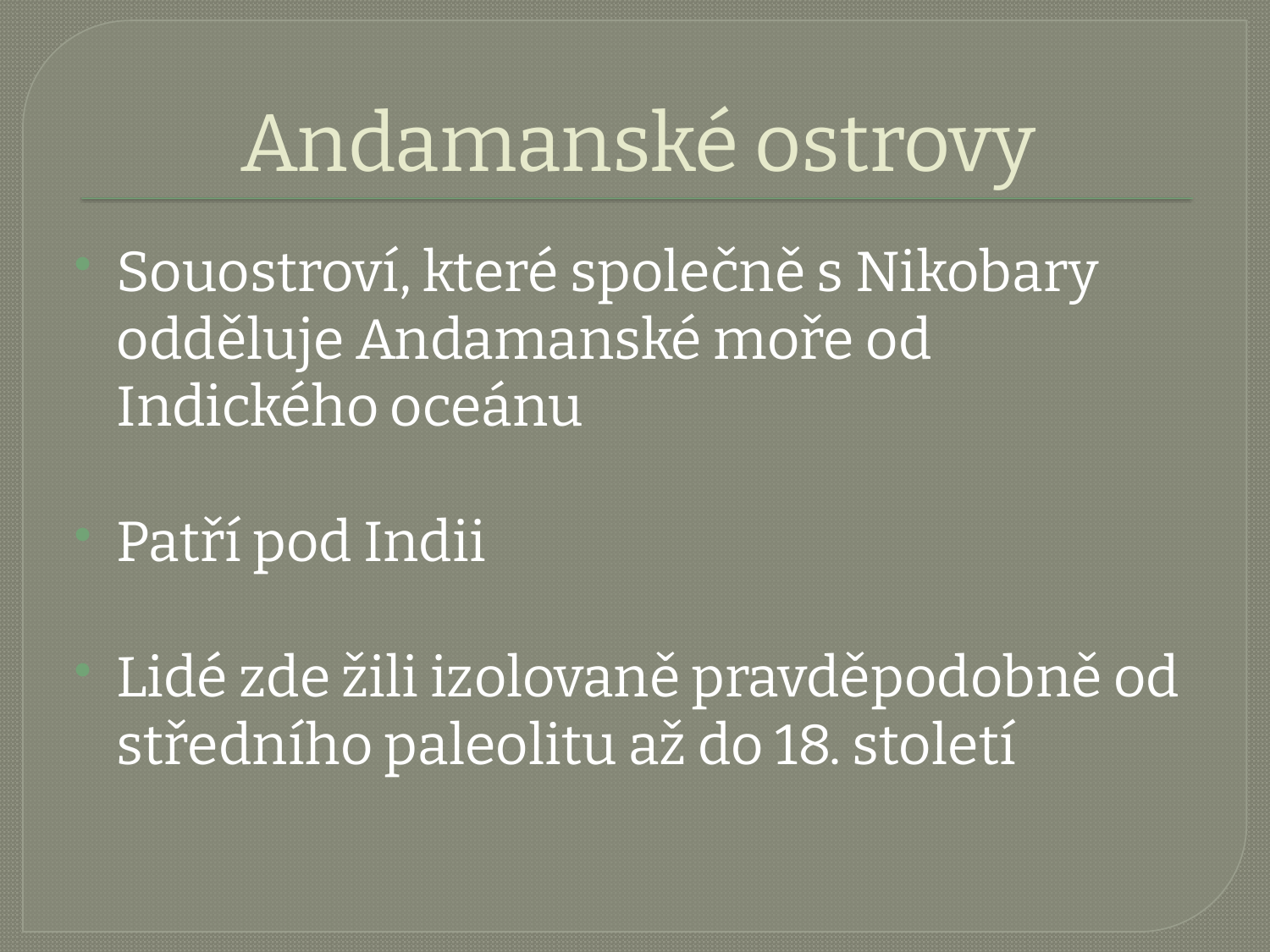

# Andamanské ostrovy
Souostroví, které společně s Nikobary odděluje Andamanské moře od Indického oceánu

Patří pod Indii

Lidé zde žili izolovaně pravděpodobně od středního paleolitu až do 18. století